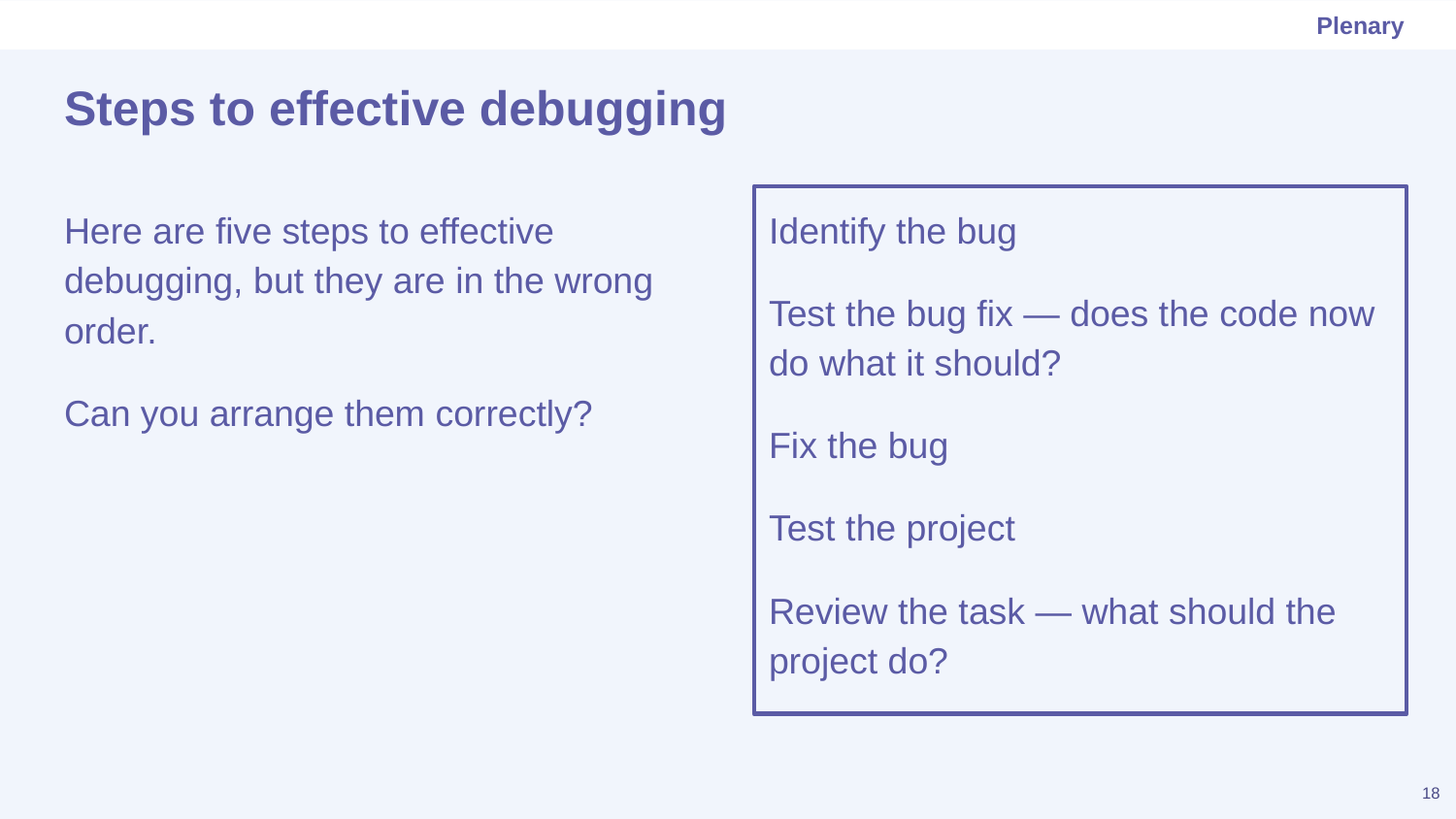

Plenary
# Steps to effective debugging
Identify the bug
Test the bug fix — does the code now do what it should?
Fix the bug
Test the project
Review the task — what should the project do?
Here are five steps to effective debugging, but they are in the wrong order.
Can you arrange them correctly?

18